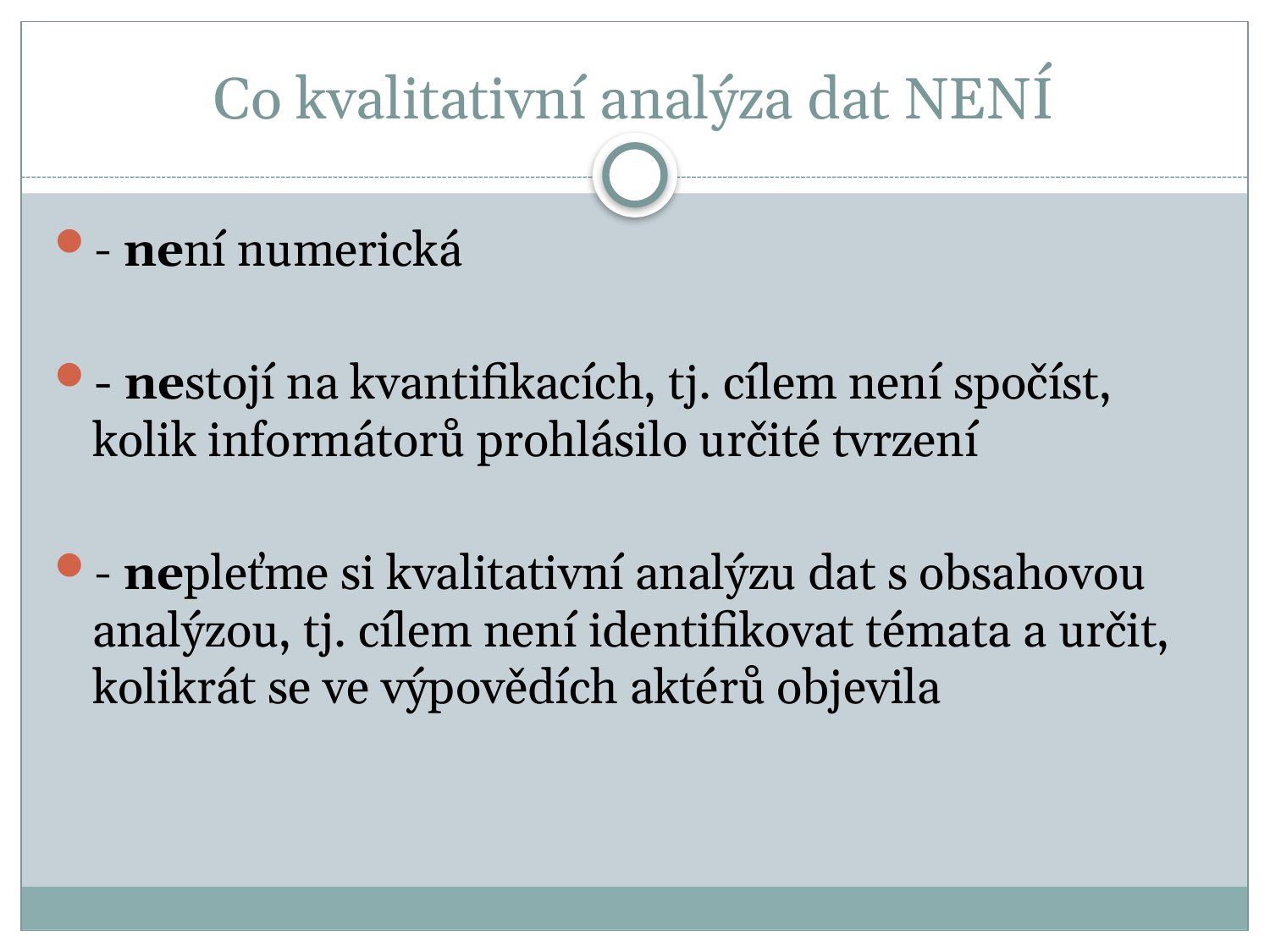

# Co kvalitativní analýza dat NENÍ
- není numerická

- nestojí na kvantifikacích, tj. cílem není spočíst, kolik informátorů prohlásilo určité tvrzení

- nepleťme si kvalitativní analýzu dat s obsahovou analýzou, tj. cílem není identifikovat témata a určit, kolikrát se ve výpovědích aktérů objevila